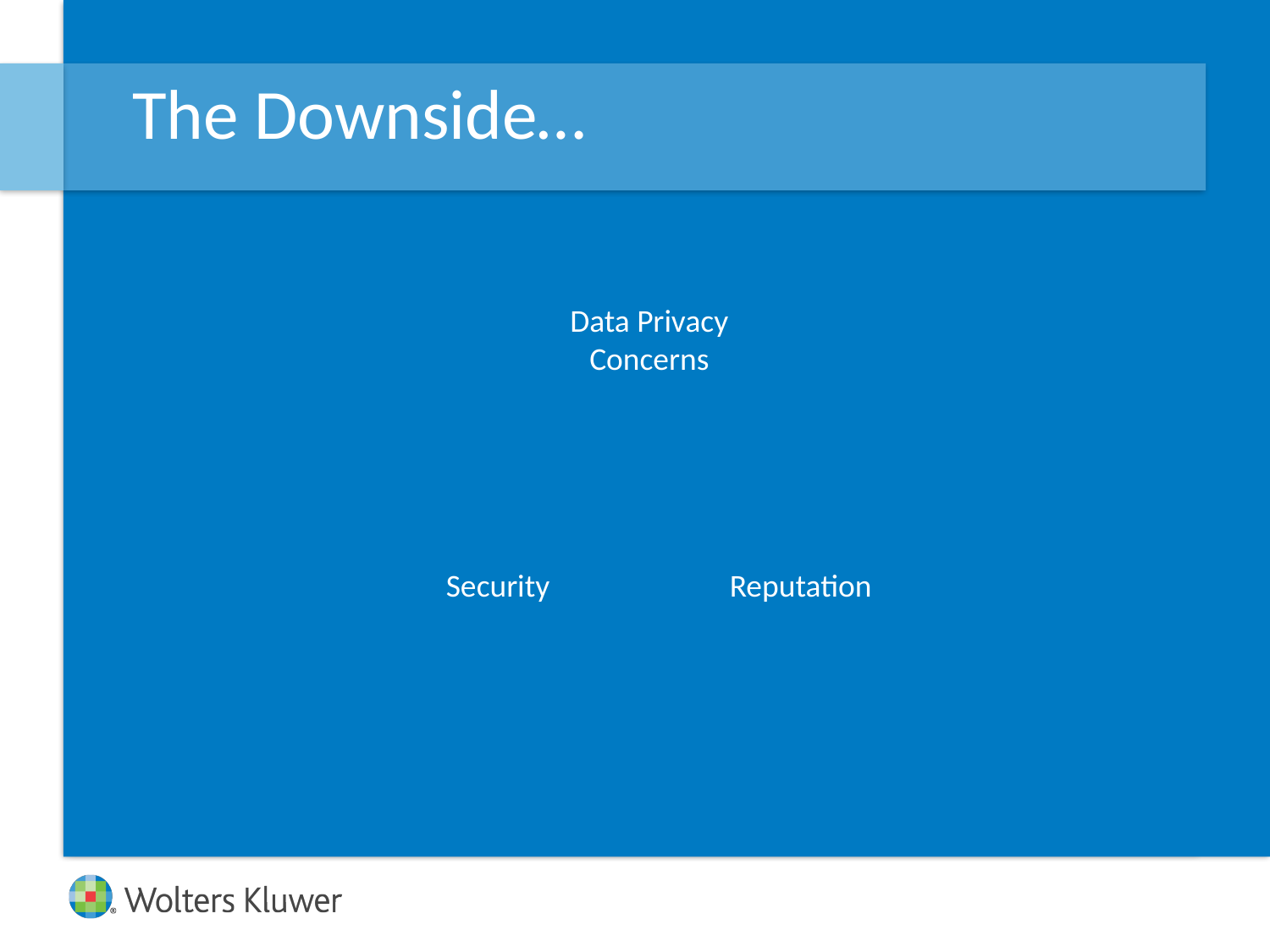

# The Downside…
Data Privacy Concerns
Reputation
Security